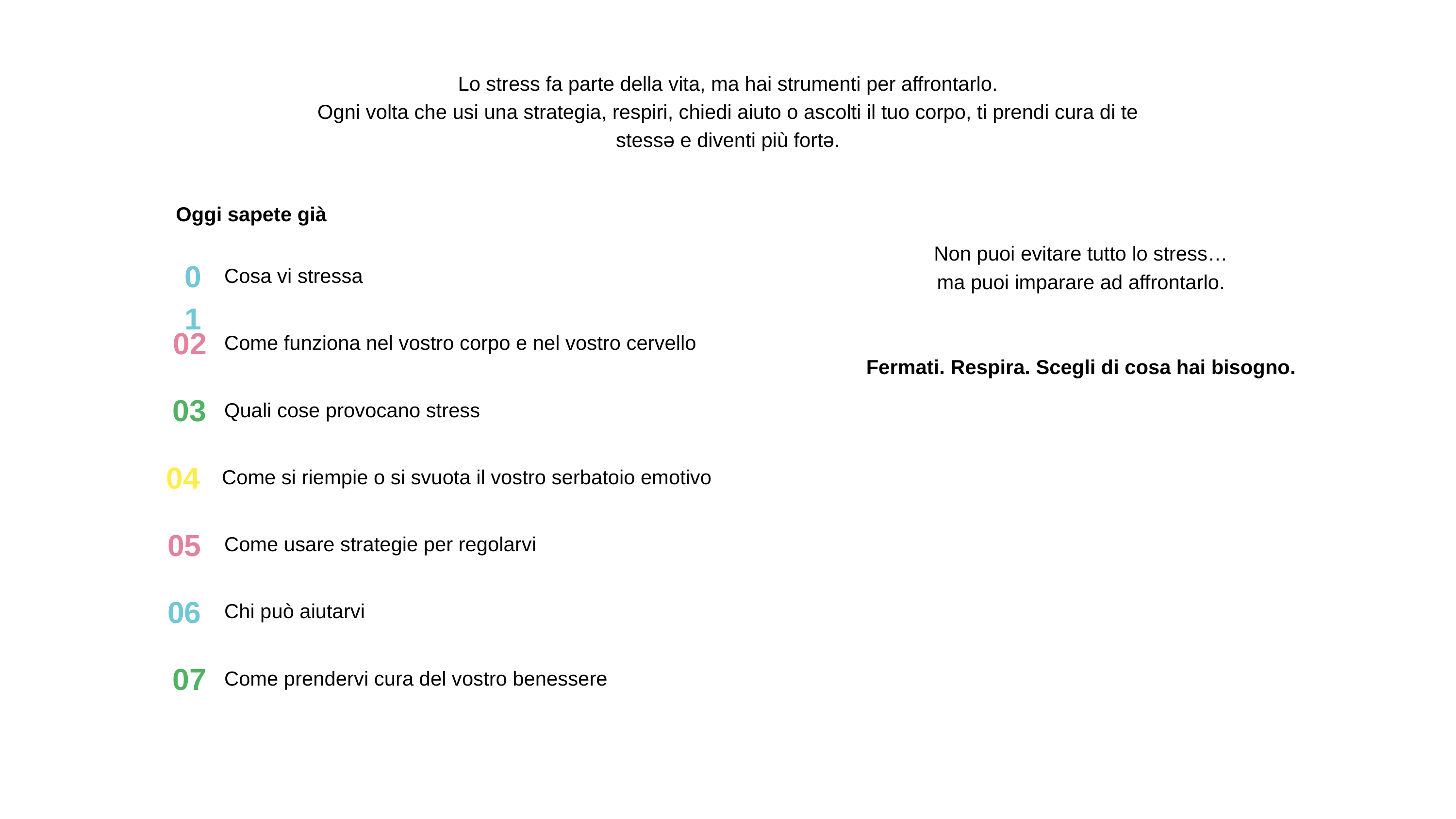

Lo stress fa parte della vita, ma hai strumenti per affrontarlo.
Ogni volta che usi una strategia, respiri, chiedi aiuto o ascolti il tuo corpo, ti prendi cura di te stessə e diventi più fortə.
Oggi sapete già
Non puoi evitare tutto lo stress…
ma puoi imparare ad affrontarlo.

Fermati. Respira. Scegli di cosa hai bisogno.
01
Cosa vi stressa
02
Come funziona nel vostro corpo e nel vostro cervello
03
Quali cose provocano stress

04
Come si riempie o si svuota il vostro serbatoio emotivo
05
Come usare strategie per regolarvi
06
Chi può aiutarvi
07
Come prendervi cura del vostro benessere